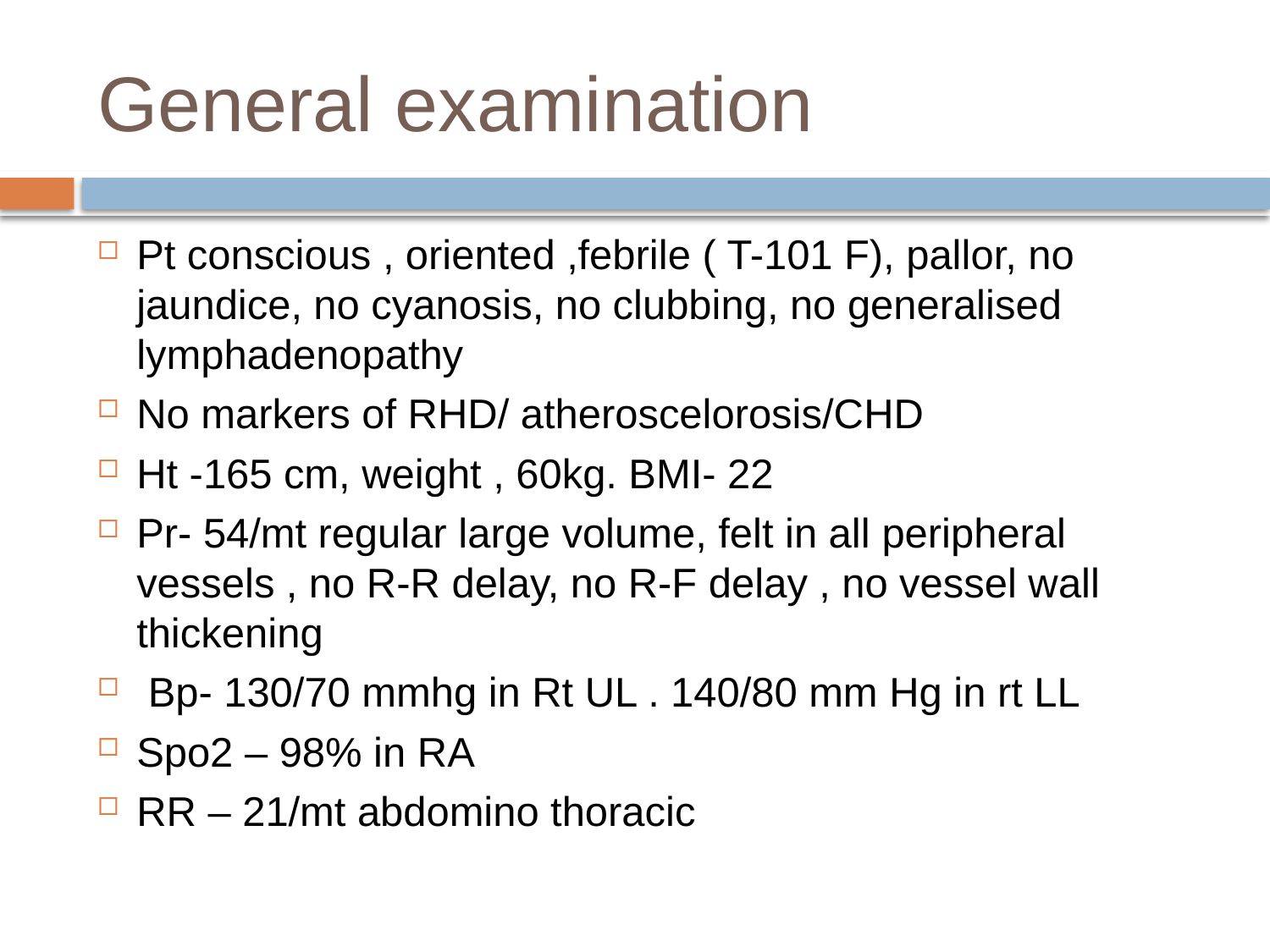

# General examination
Pt conscious , oriented ,febrile ( T-101 F), pallor, no jaundice, no cyanosis, no clubbing, no generalised lymphadenopathy
No markers of RHD/ atheroscelorosis/CHD
Ht -165 cm, weight , 60kg. BMI- 22
Pr- 54/mt regular large volume, felt in all peripheral vessels , no R-R delay, no R-F delay , no vessel wall thickening
 Bp- 130/70 mmhg in Rt UL . 140/80 mm Hg in rt LL
Spo2 – 98% in RA
RR – 21/mt abdomino thoracic